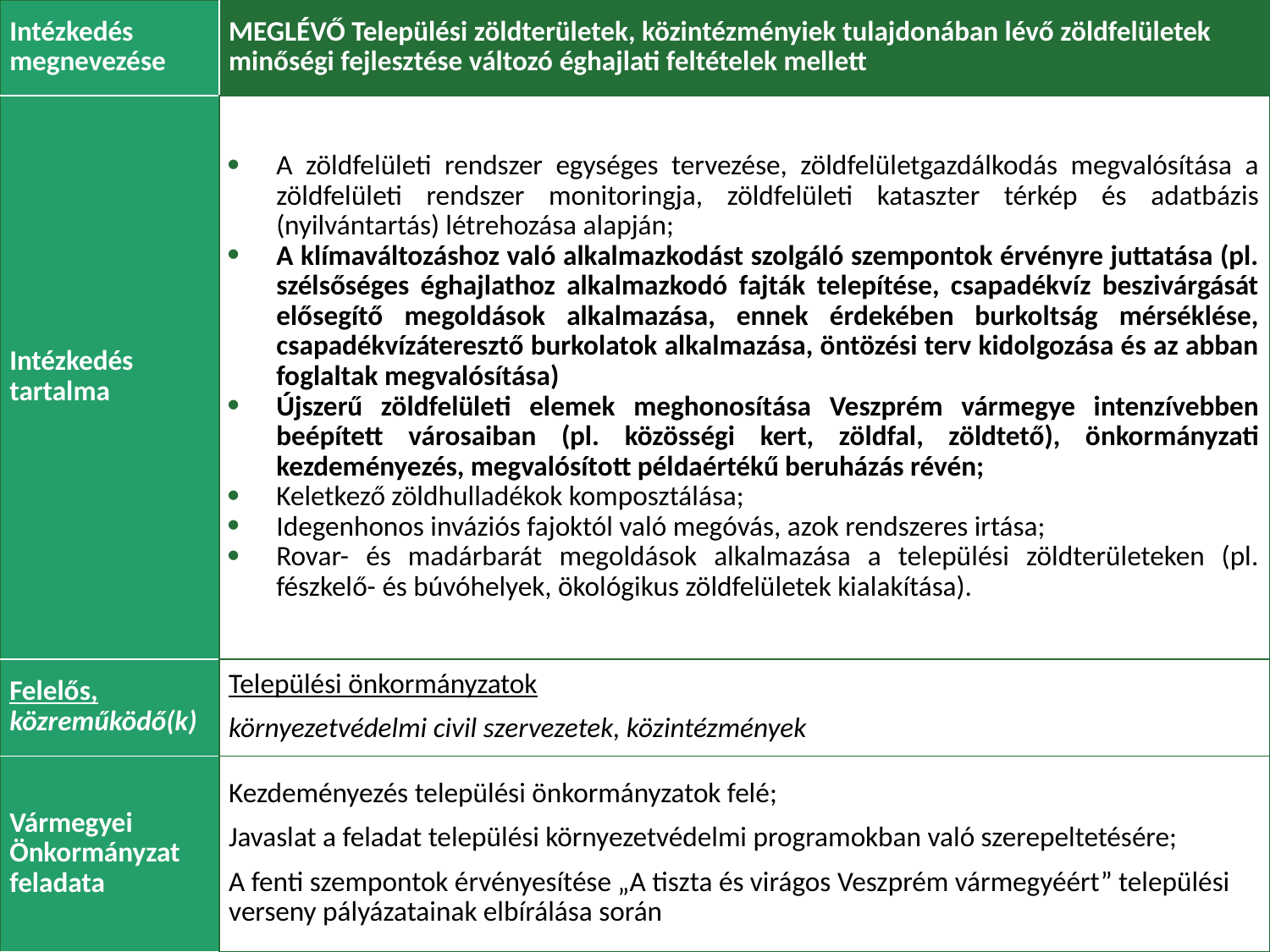

| Intézkedés megnevezése | MEGLÉVŐ Települési zöldterületek, közintézményiek tulajdonában lévő zöldfelületek minőségi fejlesztése változó éghajlati feltételek mellett |
| --- | --- |
| Intézkedés tartalma | A zöldfelületi rendszer egységes tervezése, zöldfelületgazdálkodás megvalósítása a zöldfelületi rendszer monitoringja, zöldfelületi kataszter térkép és adatbázis (nyilvántartás) létrehozása alapján; A klímaváltozáshoz való alkalmazkodást szolgáló szempontok érvényre juttatása (pl. szélsőséges éghajlathoz alkalmazkodó fajták telepítése, csapadékvíz beszivárgását elősegítő megoldások alkalmazása, ennek érdekében burkoltság mérséklése, csapadékvízáteresztő burkolatok alkalmazása, öntözési terv kidolgozása és az abban foglaltak megvalósítása) Újszerű zöldfelületi elemek meghonosítása Veszprém vármegye intenzívebben beépített városaiban (pl. közösségi kert, zöldfal, zöldtető), önkormányzati kezdeményezés, megvalósított példaértékű beruházás révén; Keletkező zöldhulladékok komposztálása; Idegenhonos inváziós fajoktól való megóvás, azok rendszeres irtása; Rovar- és madárbarát megoldások alkalmazása a települési zöldterületeken (pl. fészkelő- és búvóhelyek, ökológikus zöldfelületek kialakítása). |
| Felelős, közreműködő(k) | Települési önkormányzatok környezetvédelmi civil szervezetek, közintézmények |
| Vármegyei Önkormányzat feladata | Kezdeményezés települési önkormányzatok felé; Javaslat a feladat települési környezetvédelmi programokban való szerepeltetésére; A fenti szempontok érvényesítése „A tiszta és virágos Veszprém vármegyéért” települési verseny pályázatainak elbírálása során |